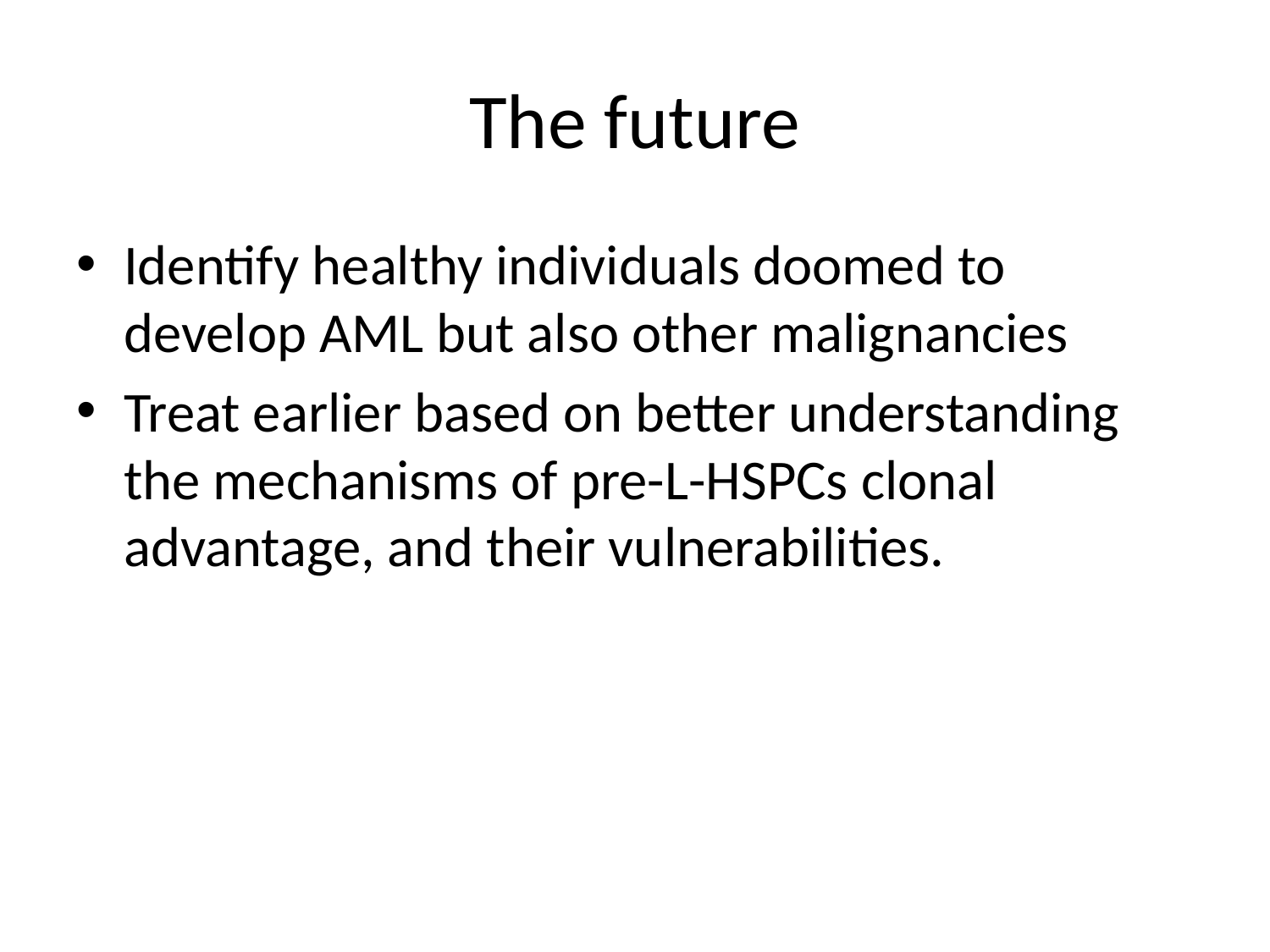

# The future
Identify healthy individuals doomed to develop AML but also other malignancies
Treat earlier based on better understanding the mechanisms of pre-L-HSPCs clonal advantage, and their vulnerabilities.